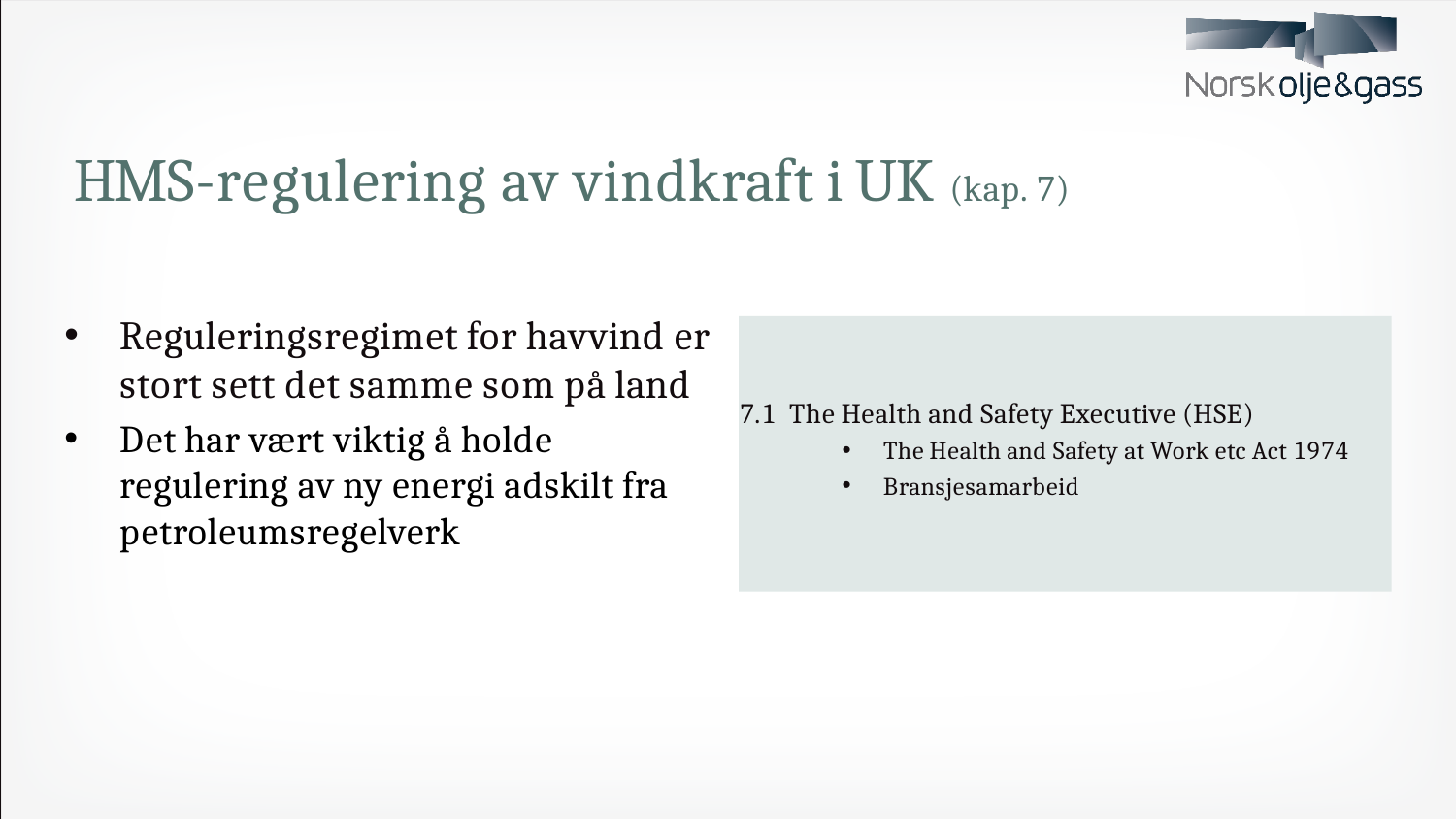

# HMS-regulering av vindkraft i UK (kap. 7)
Reguleringsregimet for havvind er stort sett det samme som på land
Det har vært viktig å holde regulering av ny energi adskilt fra petroleumsregelverk

7.1  The Health and Safety Executive (HSE)
The Health and Safety at Work etc Act 1974
Bransjesamarbeid